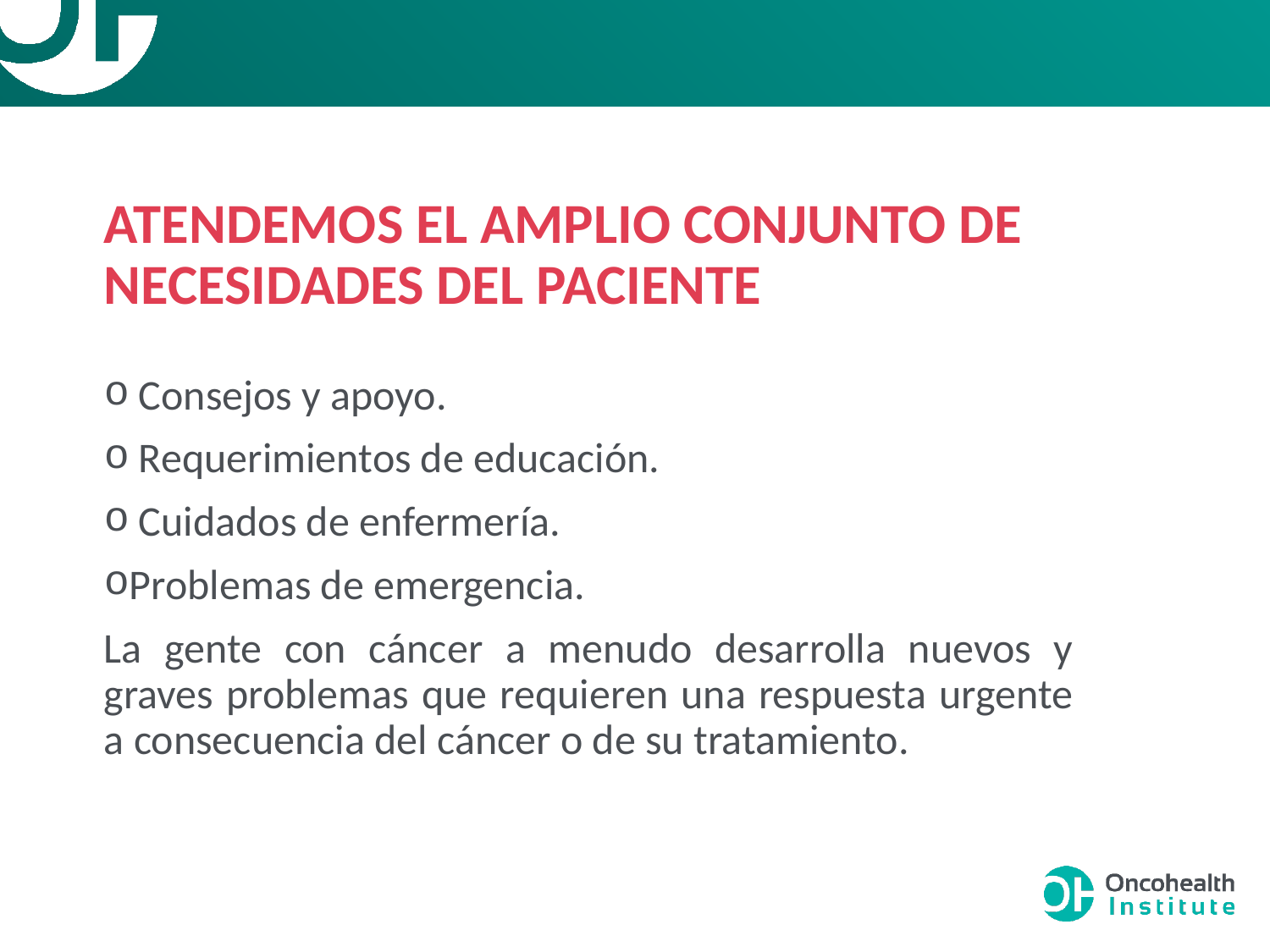

#
ATENDEMOS EL AMPLIO CONJUNTO DE NECESIDADES DEL PACIENTE

 Consejos y apoyo.
 Requerimientos de educación.
 Cuidados de enfermería.
Problemas de emergencia.
La gente con cáncer a menudo desarrolla nuevos y graves problemas que requieren una respuesta urgente a consecuencia del cáncer o de su tratamiento.